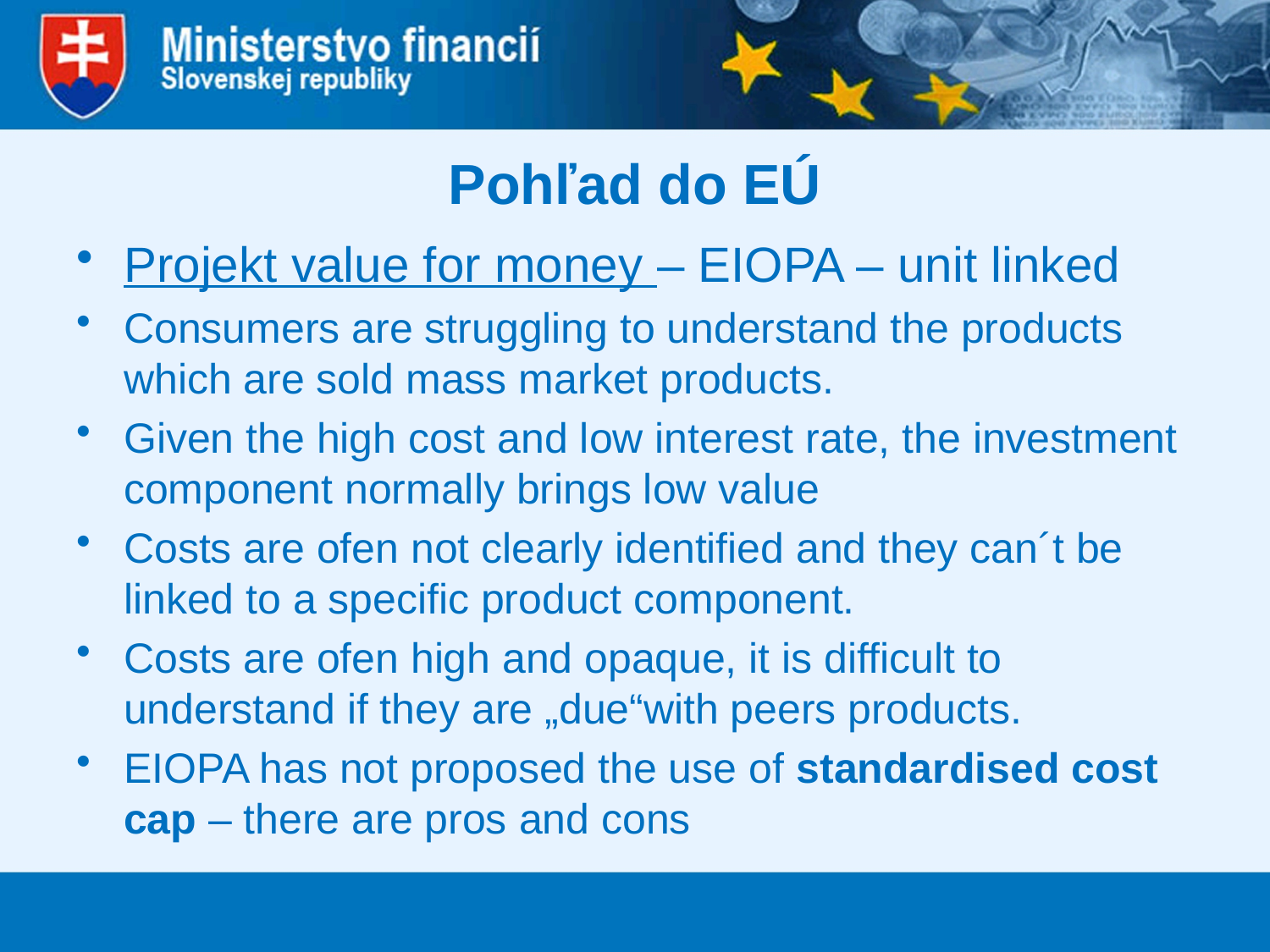

# Pohľad do EÚ
Projekt value for money – EIOPA – unit linked
Consumers are struggling to understand the products which are sold mass market products.
Given the high cost and low interest rate, the investment component normally brings low value
Costs are ofen not clearly identified and they can´t be linked to a specific product component.
Costs are ofen high and opaque, it is difficult to understand if they are „due“with peers products.
EIOPA has not proposed the use of standardised cost cap – there are pros and cons